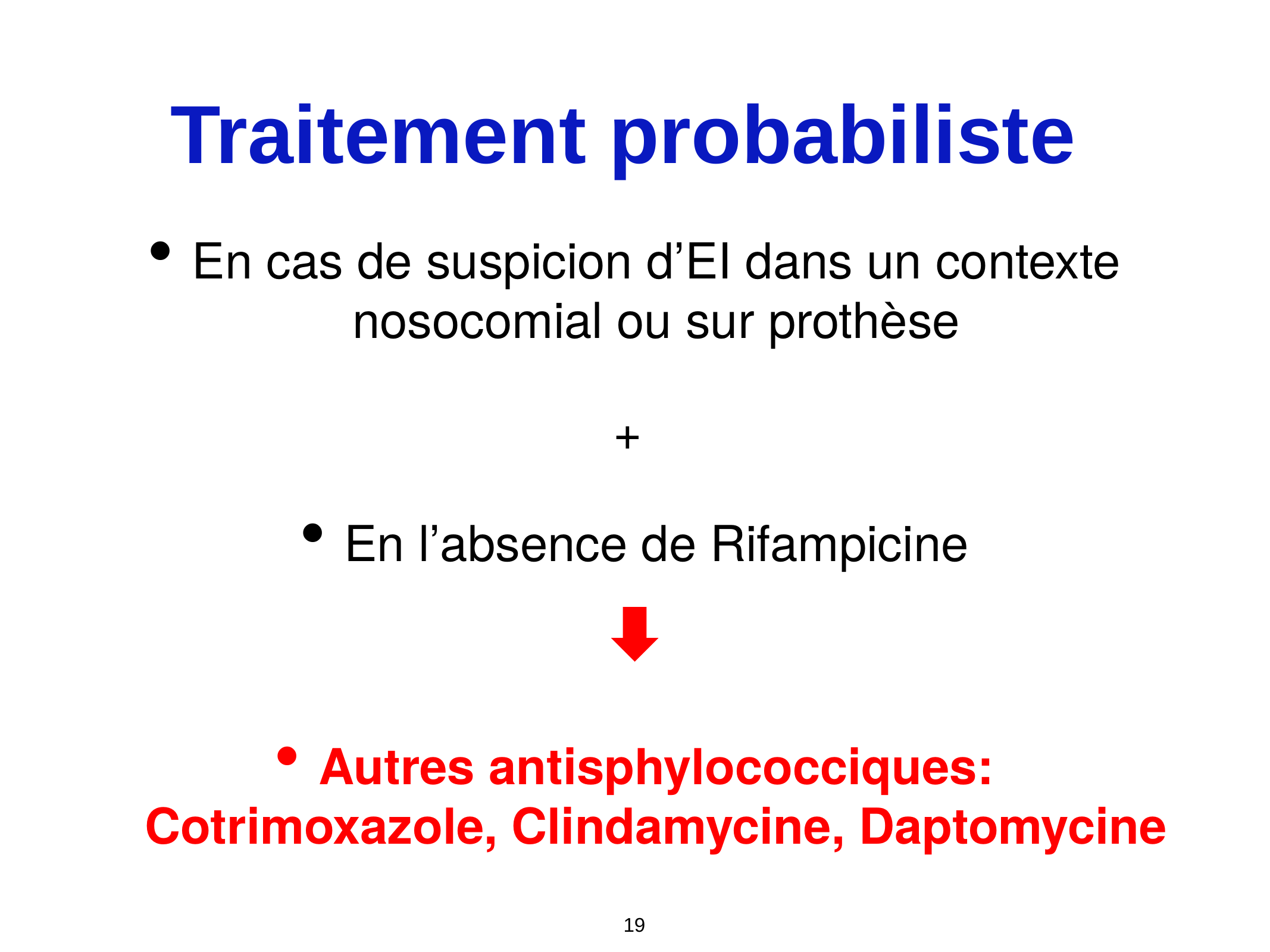

# Traitement probabiliste
En cas de suspicion d’EI dans un contexte nosocomial ou sur prothèse
+
En l’absence de Rifampicine

Autres antisphylococciques: Cotrimoxazole, Clindamycine, Daptomycine

19